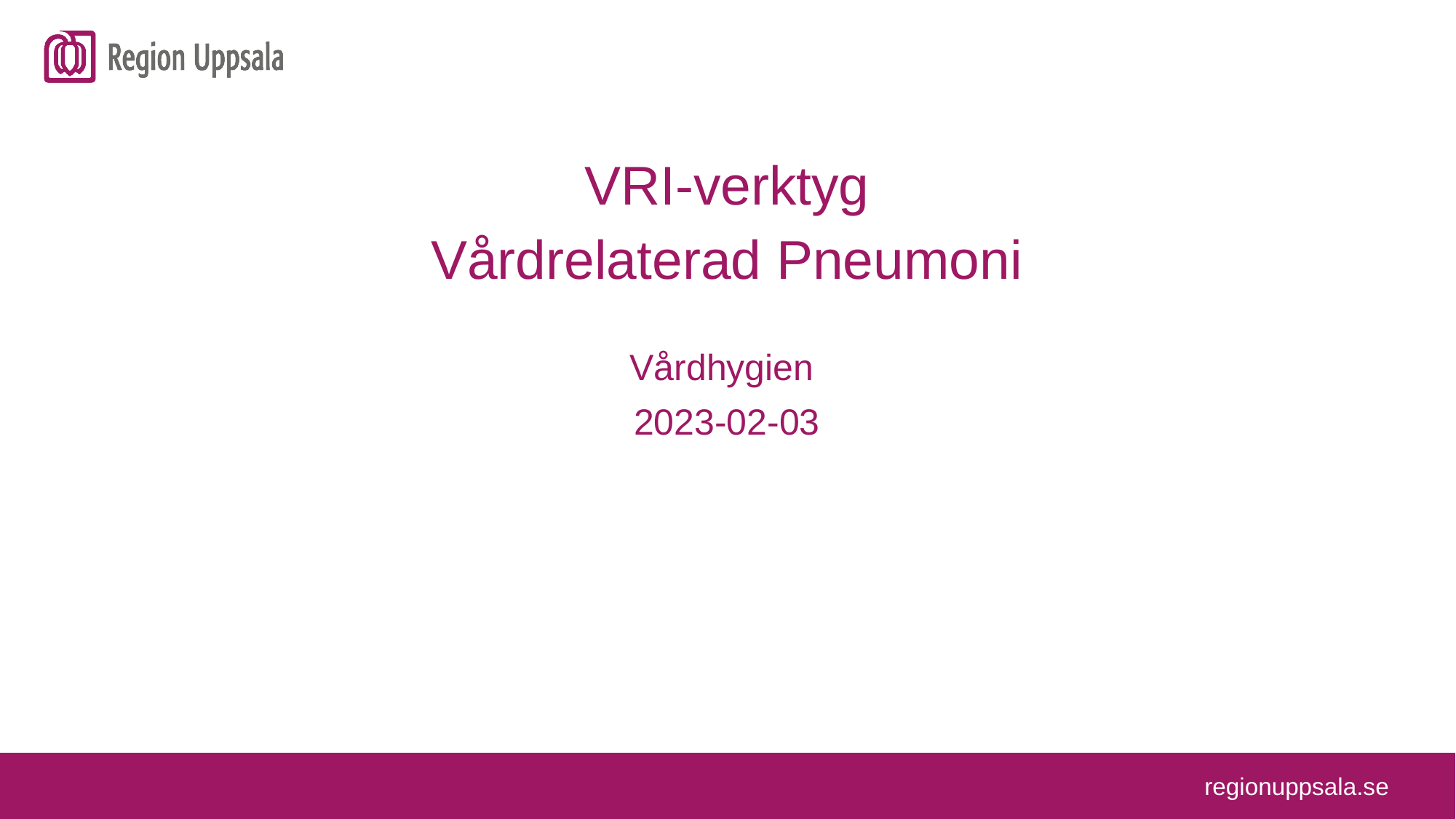

# Rubrikas
VRI-verktyg
Vårdrelaterad Pneumoni
Vårdhygien
2023-02-03